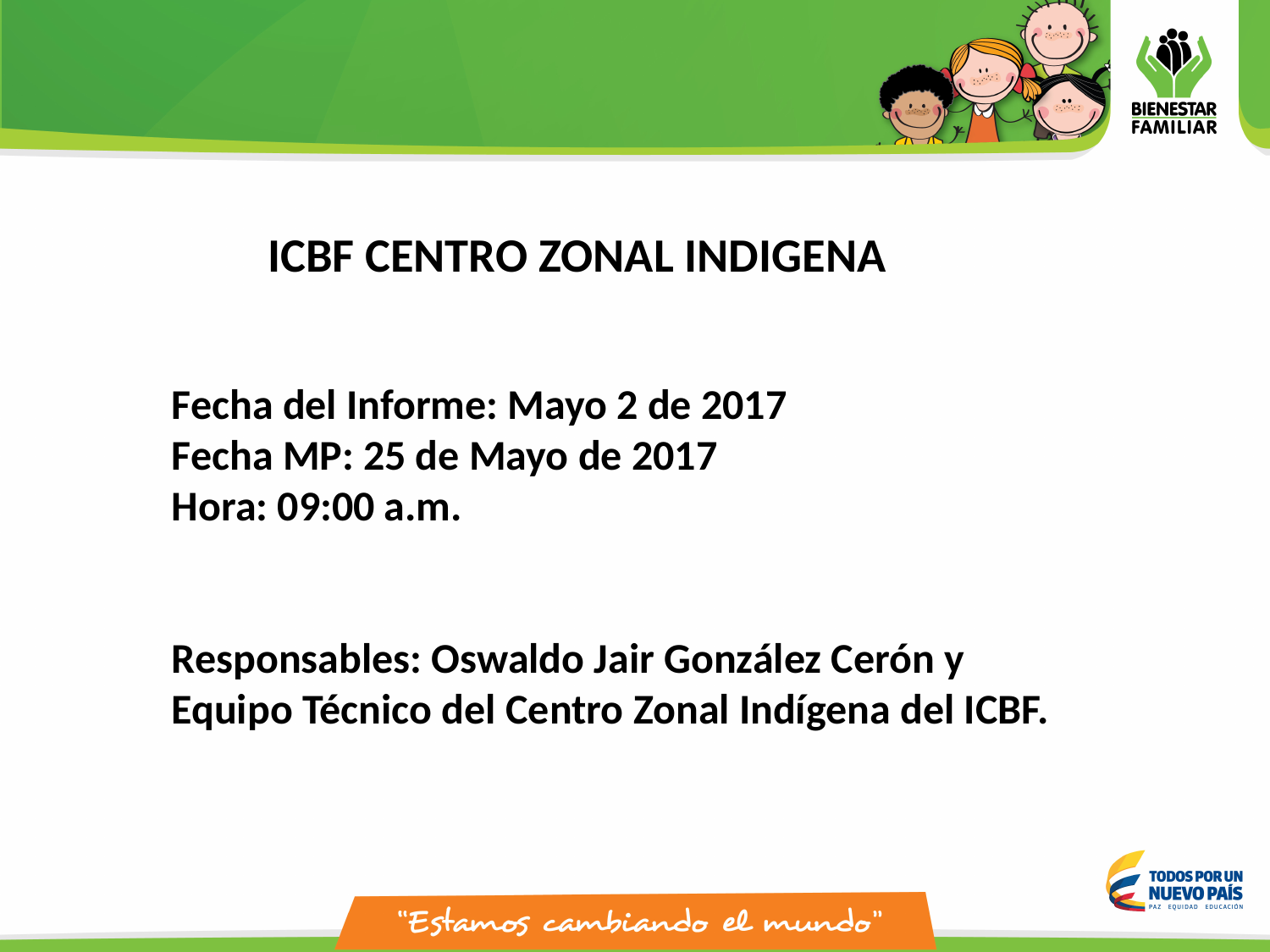

ICBF CENTRO ZONAL INDIGENA
Fecha del Informe: Mayo 2 de 2017
Fecha MP: 25 de Mayo de 2017
Hora: 09:00 a.m.

Responsables: Oswaldo Jair González Cerón y Equipo Técnico del Centro Zonal Indígena del ICBF.